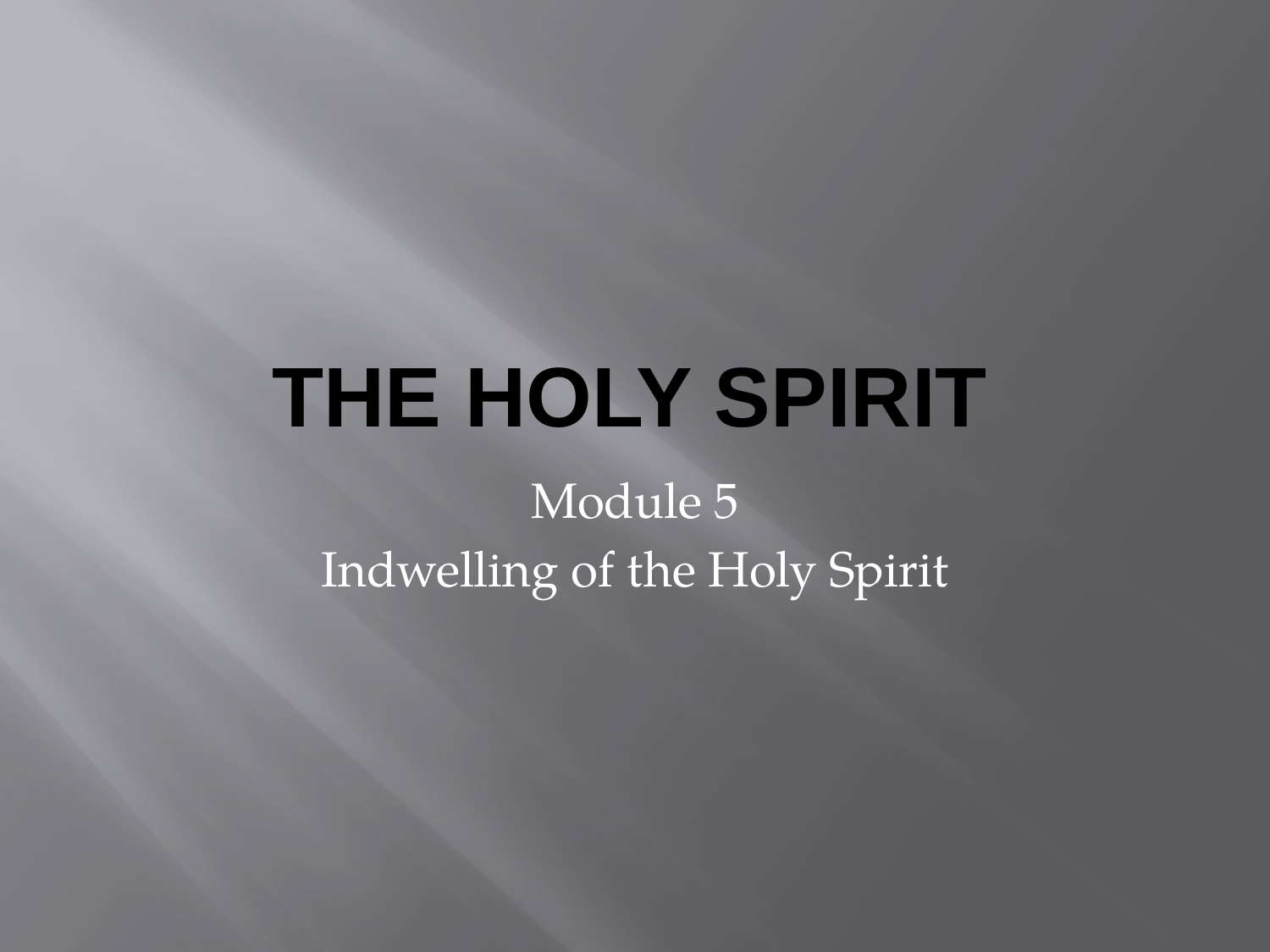

# The holy spirit
Module 5
Indwelling of the Holy Spirit